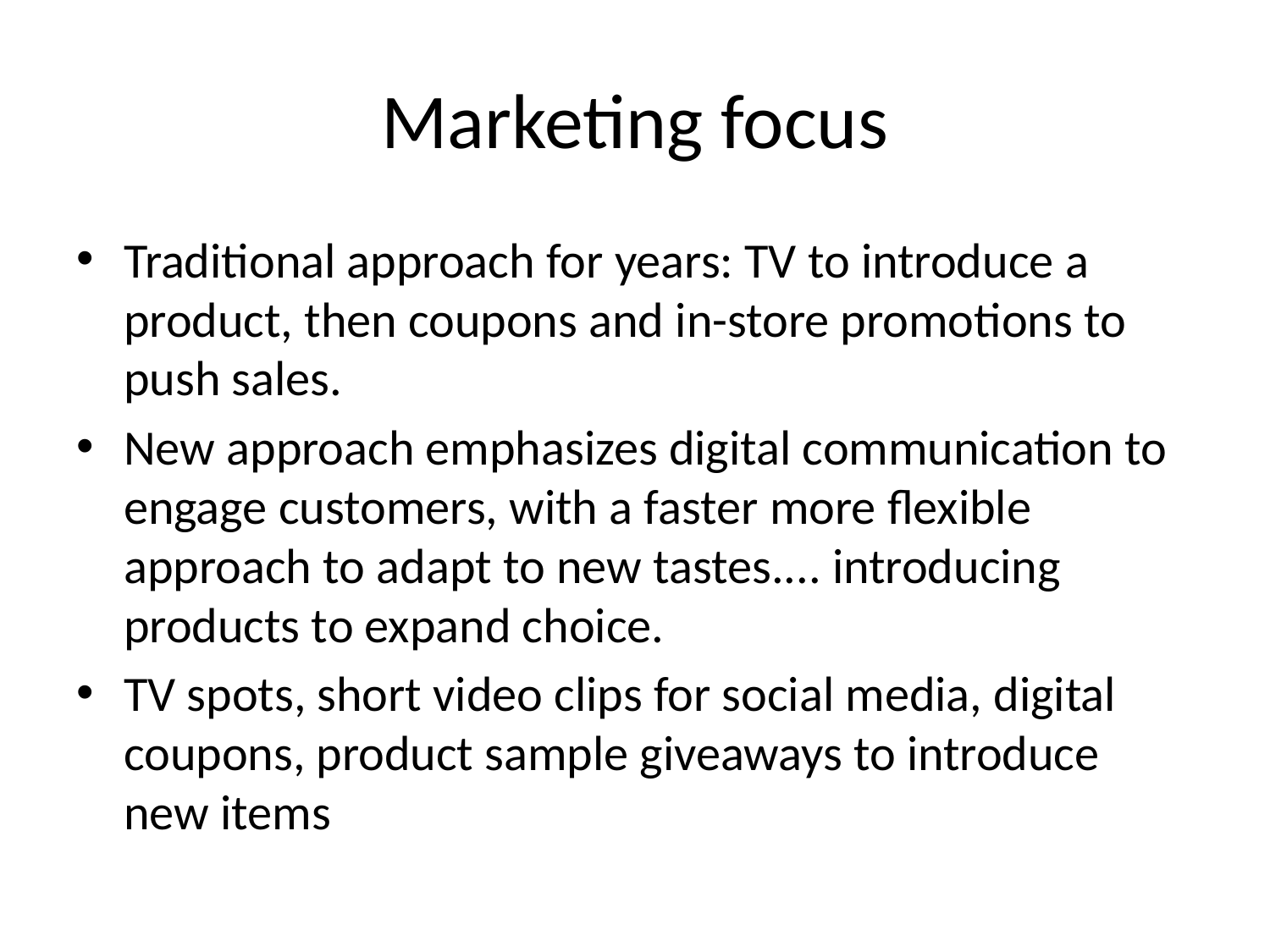

# Marketing focus
Traditional approach for years: TV to introduce a product, then coupons and in-store promotions to push sales.
New approach emphasizes digital communication to engage customers, with a faster more flexible approach to adapt to new tastes.... introducing products to expand choice.
TV spots, short video clips for social media, digital coupons, product sample giveaways to introduce new items